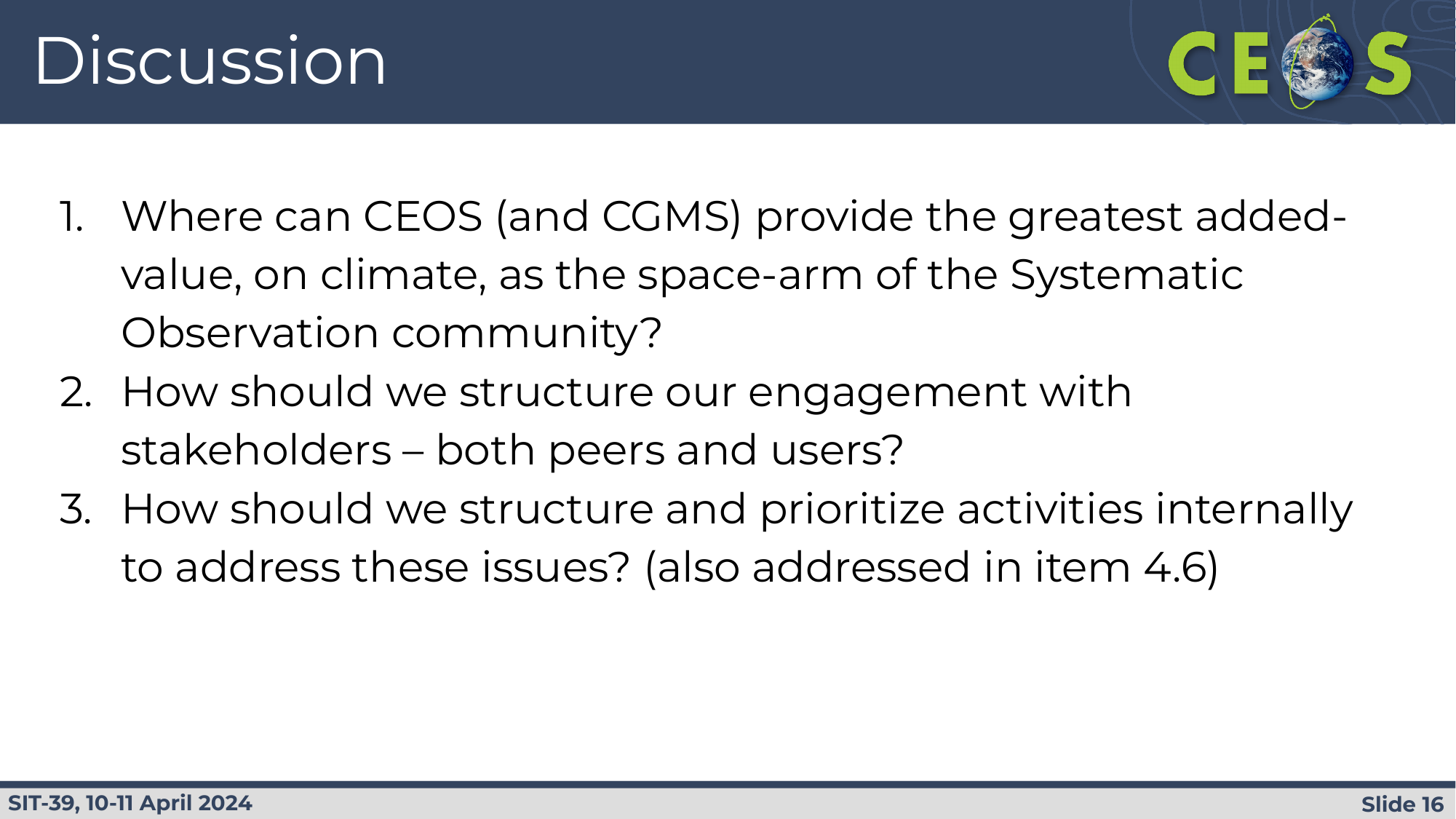

# Discussion
Where can CEOS (and CGMS) provide the greatest added-value, on climate, as the space-arm of the Systematic Observation community?
How should we structure our engagement with stakeholders – both peers and users?
How should we structure and prioritize activities internally to address these issues? (also addressed in item 4.6)